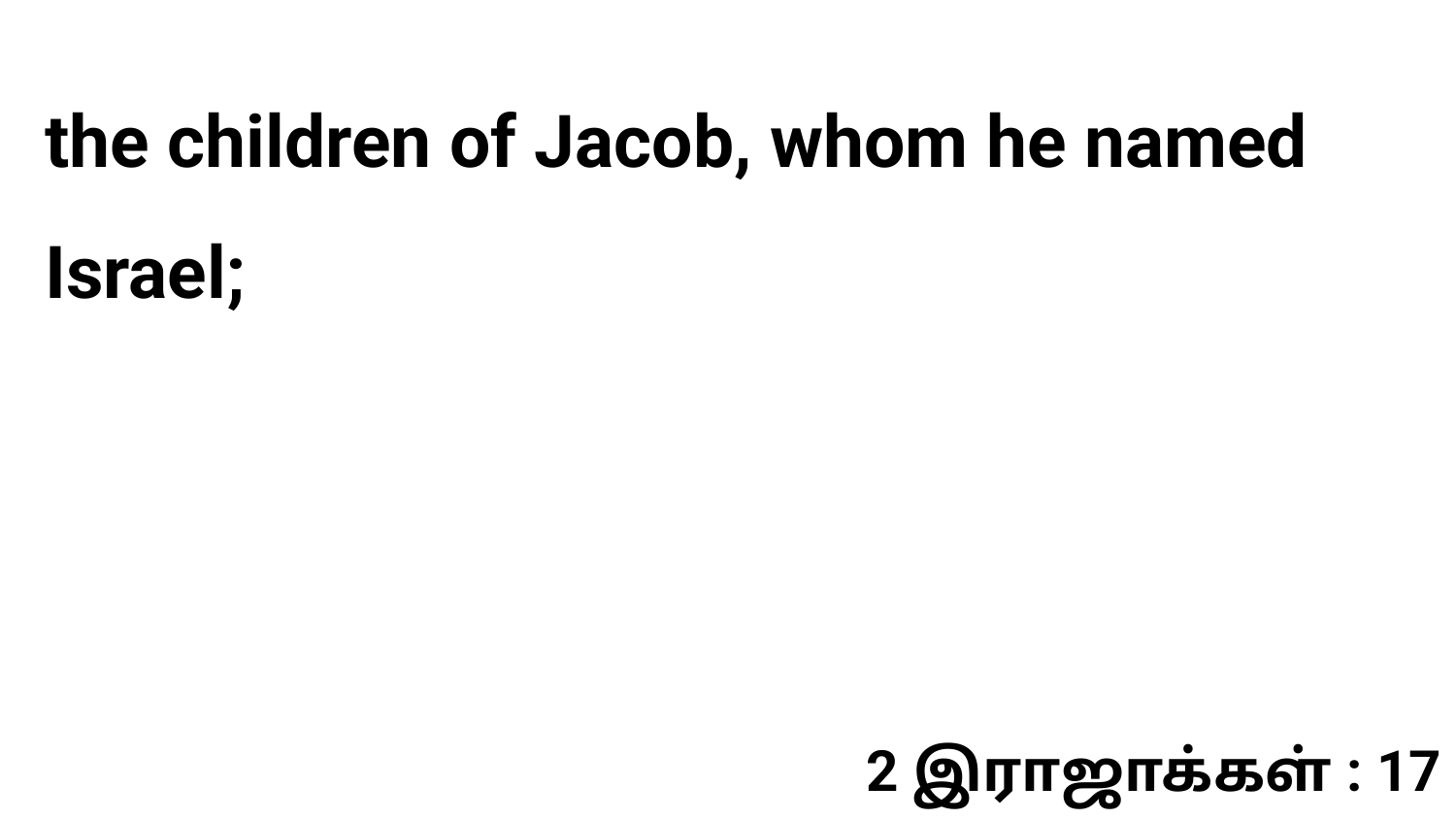

the children of Jacob, whom he named Israel;
2 இராஜாக்கள் : 17